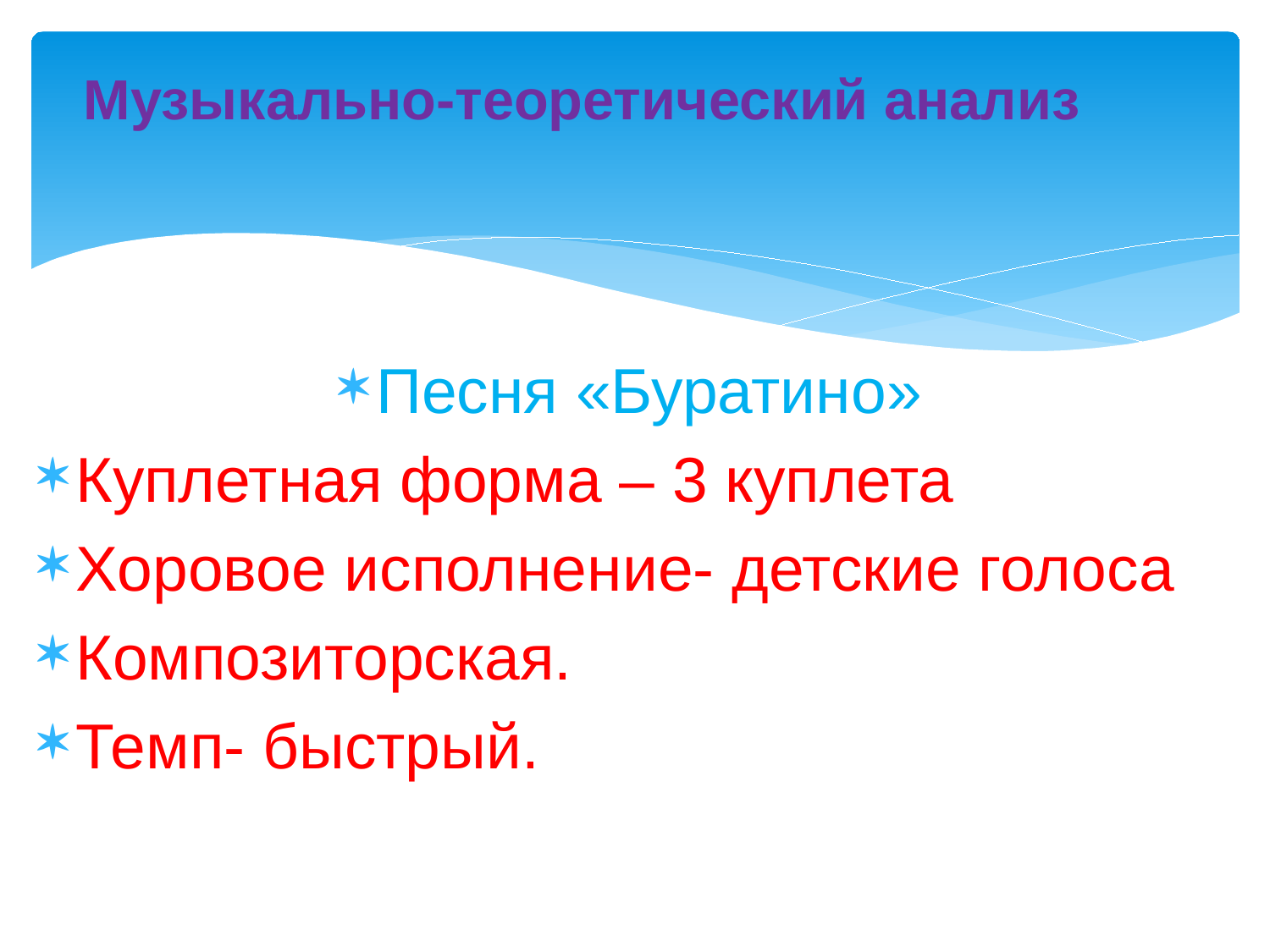

# Музыкально-теоретический анализ

Песня «Буратино»
Куплетная форма – 3 куплета
Хоровое исполнение- детские голоса
Композиторская.
Темп- быстрый.